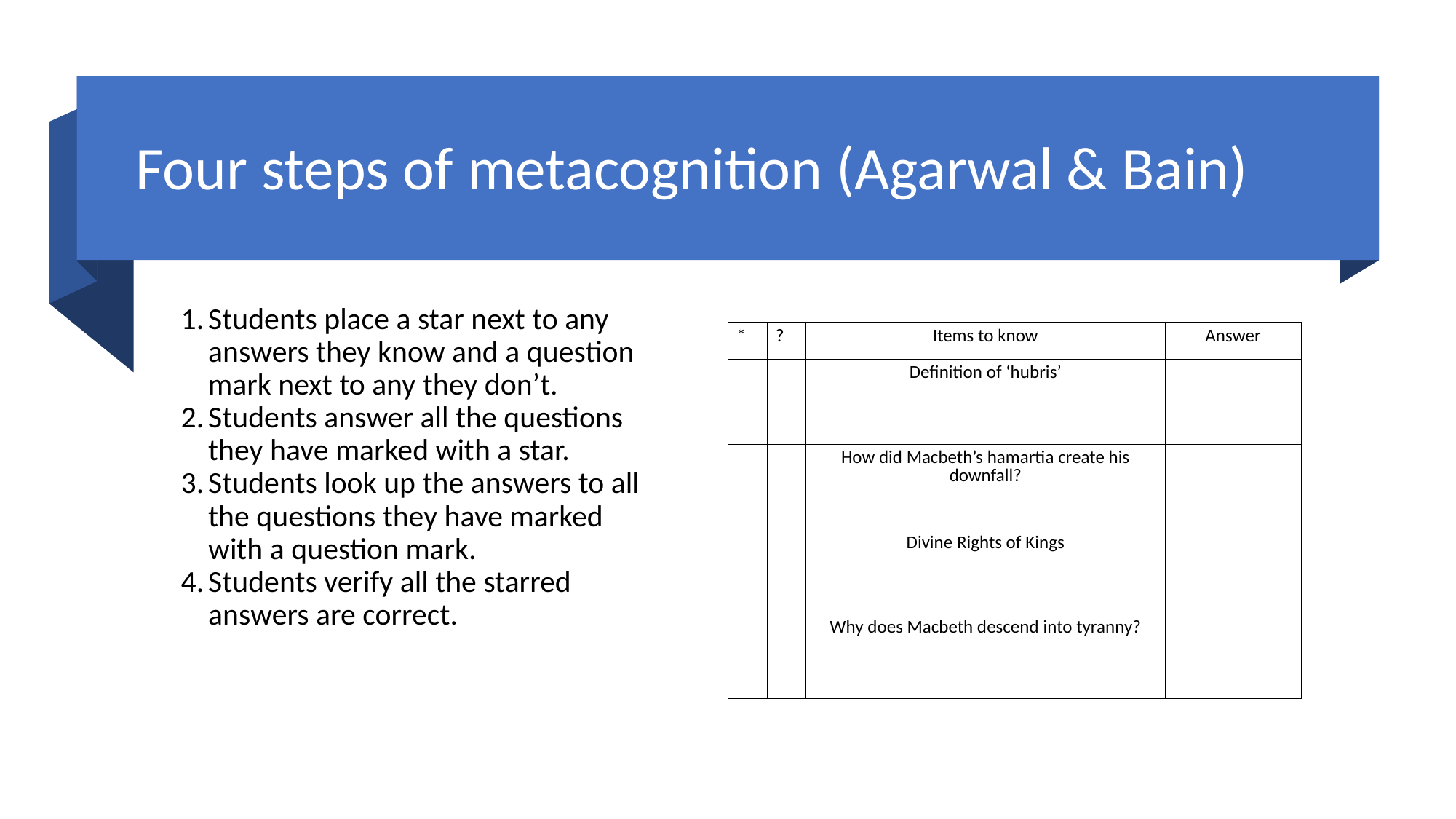

# Four steps of metacognition (Agarwal & Bain)
Students place a star next to any answers they know and a question mark next to any they don’t.
Students answer all the questions they have marked with a star.
Students look up the answers to all the questions they have marked with a question mark.
Students verify all the starred answers are correct.

| \* | ? | Items to know | Answer |
| --- | --- | --- | --- |
|  |  | Definition of ‘hubris’ |  |
|  |  | How did Macbeth’s hamartia create his downfall? |  |
|  |  | Divine Rights of Kings |  |
|  |  | Why does Macbeth descend into tyranny? |  |